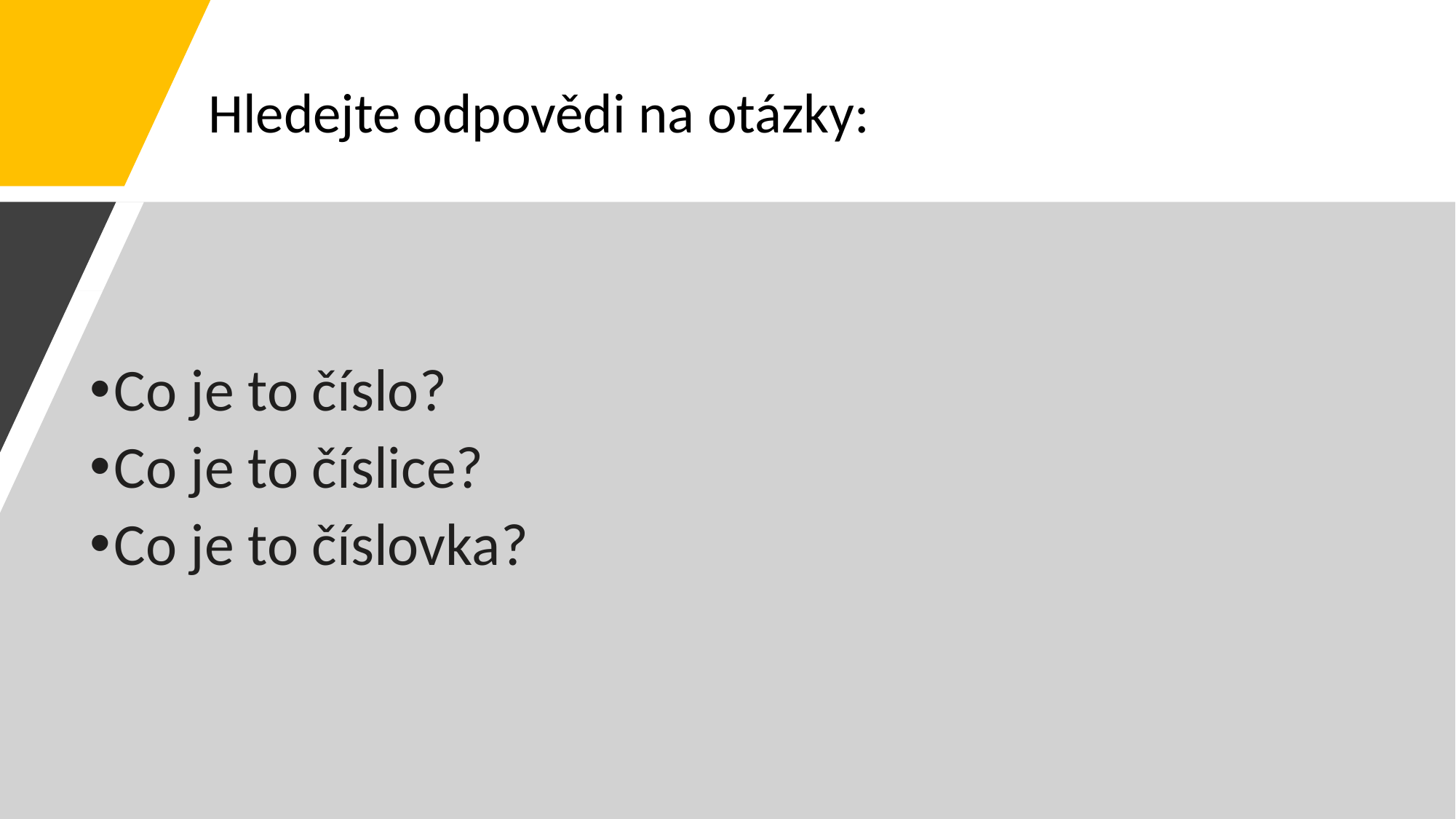

# Hledejte odpovědi na otázky:

Co je to číslo?
Co je to číslice?
Co je to číslovka?